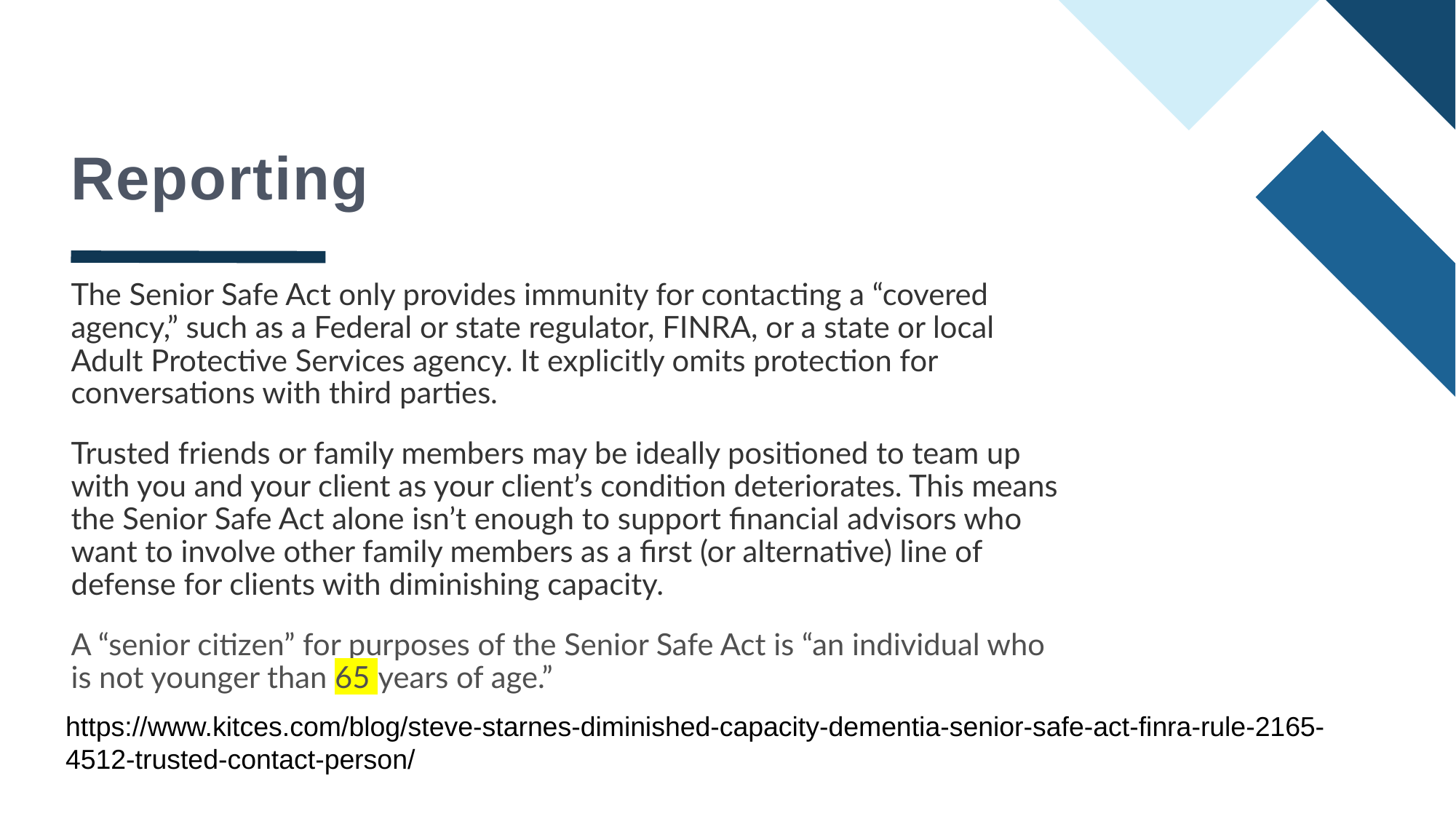

# Reporting
The Senior Safe Act only provides immunity for contacting a “covered agency,” such as a Federal or state regulator, FINRA, or a state or local Adult Protective Services agency. It explicitly omits protection for conversations with third parties.
Trusted friends or family members may be ideally positioned to team up with you and your client as your client’s condition deteriorates. This means the Senior Safe Act alone isn’t enough to support financial advisors who want to involve other family members as a first (or alternative) line of defense for clients with diminishing capacity.
A “senior citizen” for purposes of the Senior Safe Act is “an individual who is not younger than 65 years of age.”
https://www.kitces.com/blog/steve-starnes-diminished-capacity-dementia-senior-safe-act-finra-rule-2165-4512-trusted-contact-person/